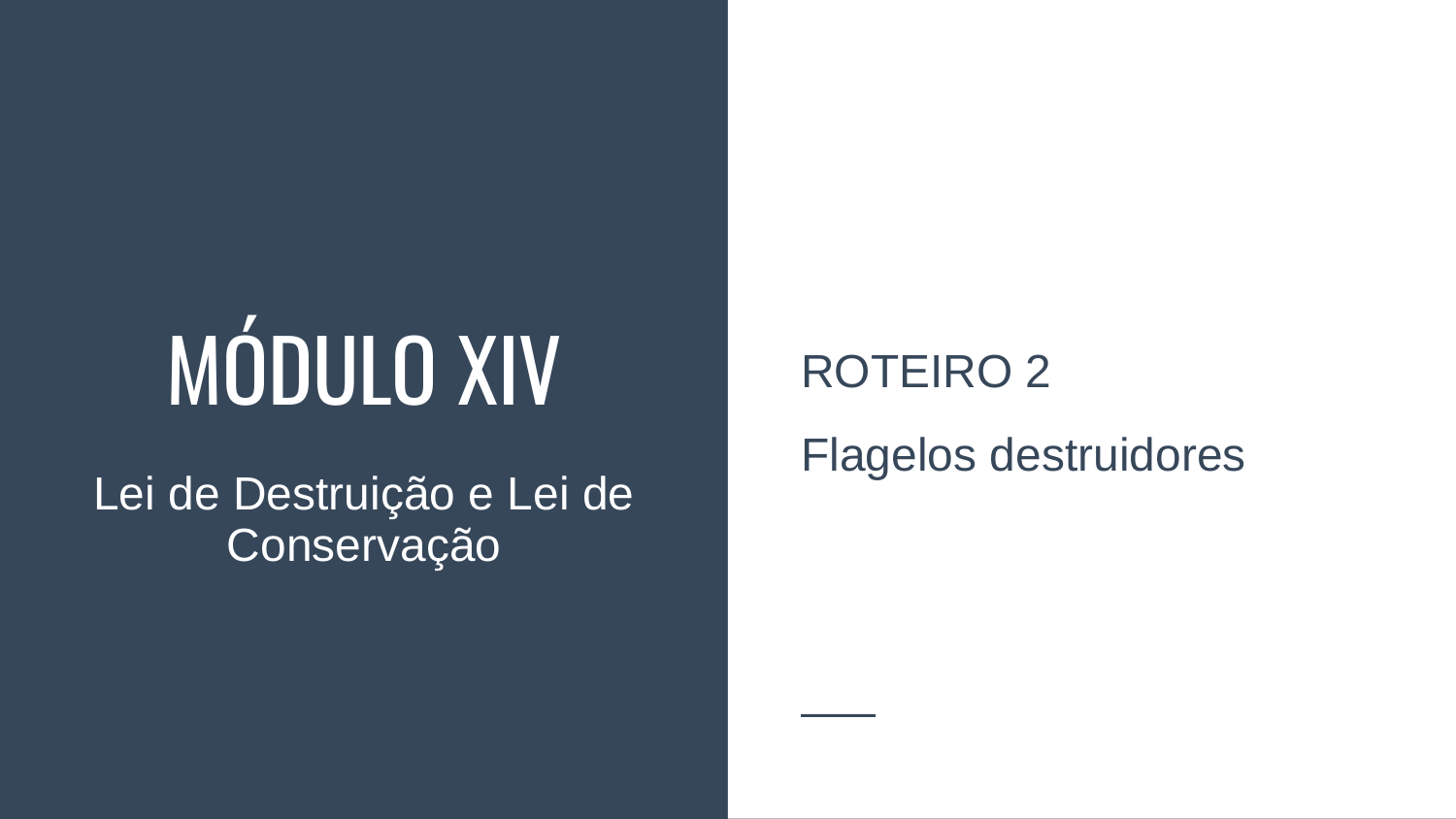

ROTEIRO 2
Flagelos destruidores
# MÓDULO XIV
Lei de Destruição e Lei de Conservação